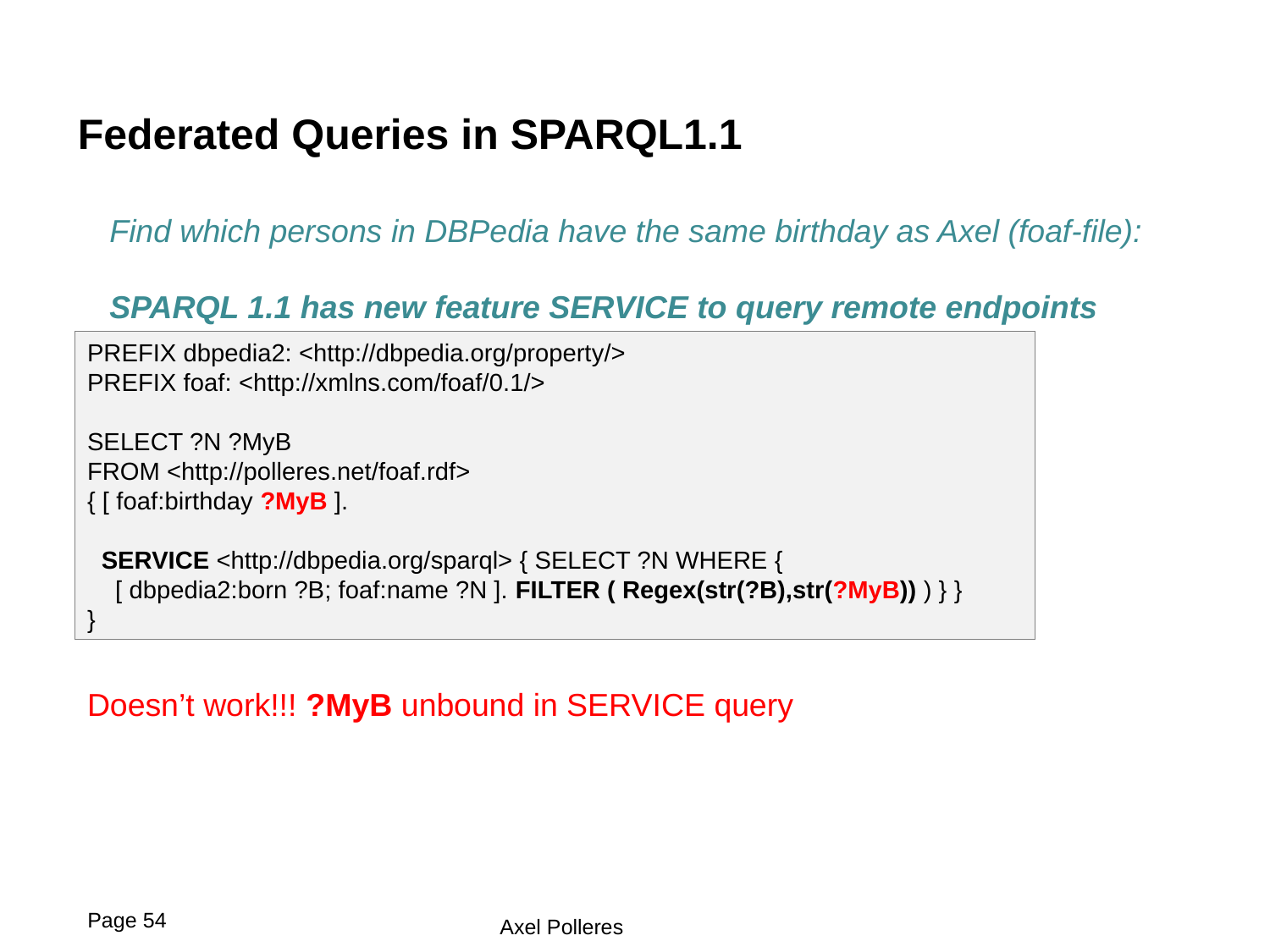

# Federated Queries in SPARQL1.1
Find which persons in DBPedia have the same birthday as Axel (foaf-file):

SPARQL 1.1 has new feature SERVICE to query remote endpoints

PREFIX dbpedia2: <http://dbpedia.org/property/>
PREFIX foaf: <http://xmlns.com/foaf/0.1/>

SELECT ?N ?MyB
FROM <http://polleres.net/foaf.rdf>
{ [ foaf:birthday ?MyB ].

  SERVICE <http://dbpedia.org/sparql> { SELECT ?N WHERE {
    [ dbpedia2:born ?B; foaf:name ?N ]. FILTER ( Regex(Str(?B),str(?MyB)) ) } }
}
PREFIX dbpedia2: <http://dbpedia.org/property/>
PREFIX foaf: <http://xmlns.com/foaf/0.1/>

SELECT ?N ?MyB
FROM <http://polleres.net/foaf.rdf>
{ [ foaf:birthday ?MyB ].

  SERVICE <http://dbpedia.org/sparql> { SELECT ?N WHERE {
    [ dbpedia2:born ?B; foaf:name ?N ]. FILTER ( Regex(str(?B),str(?MyB)) ) } }
}

Doesn’t work!!! ?MyB unbound in SERVICE query
54
Page 54
Axel Polleres